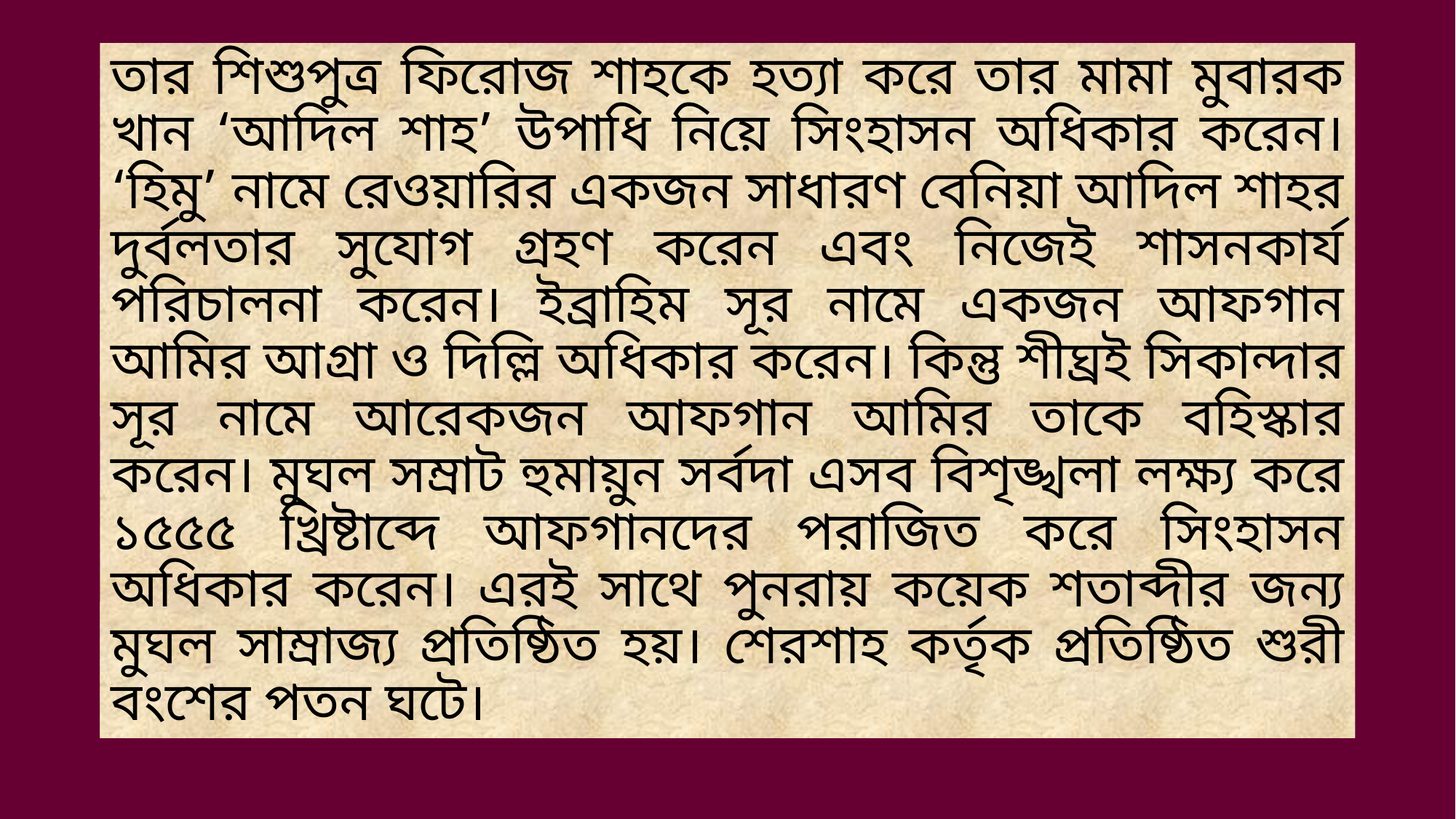

#
তার শিশুপুত্র ফিরোজ শাহকে হত্যা করে তার মামা মুবারক খান ‘আদিল শাহ’ উপাধি নিয়ে সিংহাসন অধিকার করেন। ‘হিমু’ নামে রেওয়ারির একজন সাধারণ বেনিয়া আদিল শাহর দুর্বলতার সুযোগ গ্রহণ করেন এবং নিজেই শাসনকার্য পরিচালনা করেন। ইব্রাহিম সূর নামে একজন আফগান আমির আগ্রা ও দিল্লি অধিকার করেন। কিন্তু শীঘ্রই সিকান্দার সূর নামে আরেকজন আফগান আমির তাকে বহিস্কার করেন। মুঘল সম্রাট হুমায়ুন সর্বদা এসব বিশৃঙ্খলা লক্ষ্য করে ১৫৫৫ খ্রিষ্টাব্দে আফগানদের পরাজিত করে সিংহাসন অধিকার করেন। এরই সাথে পুনরায় কয়েক শতাব্দীর জন্য মুঘল সাম্রাজ্য প্রতিষ্ঠিত হয়। শেরশাহ কর্তৃক প্রতিষ্ঠিত শুরী বংশের পতন ঘটে।